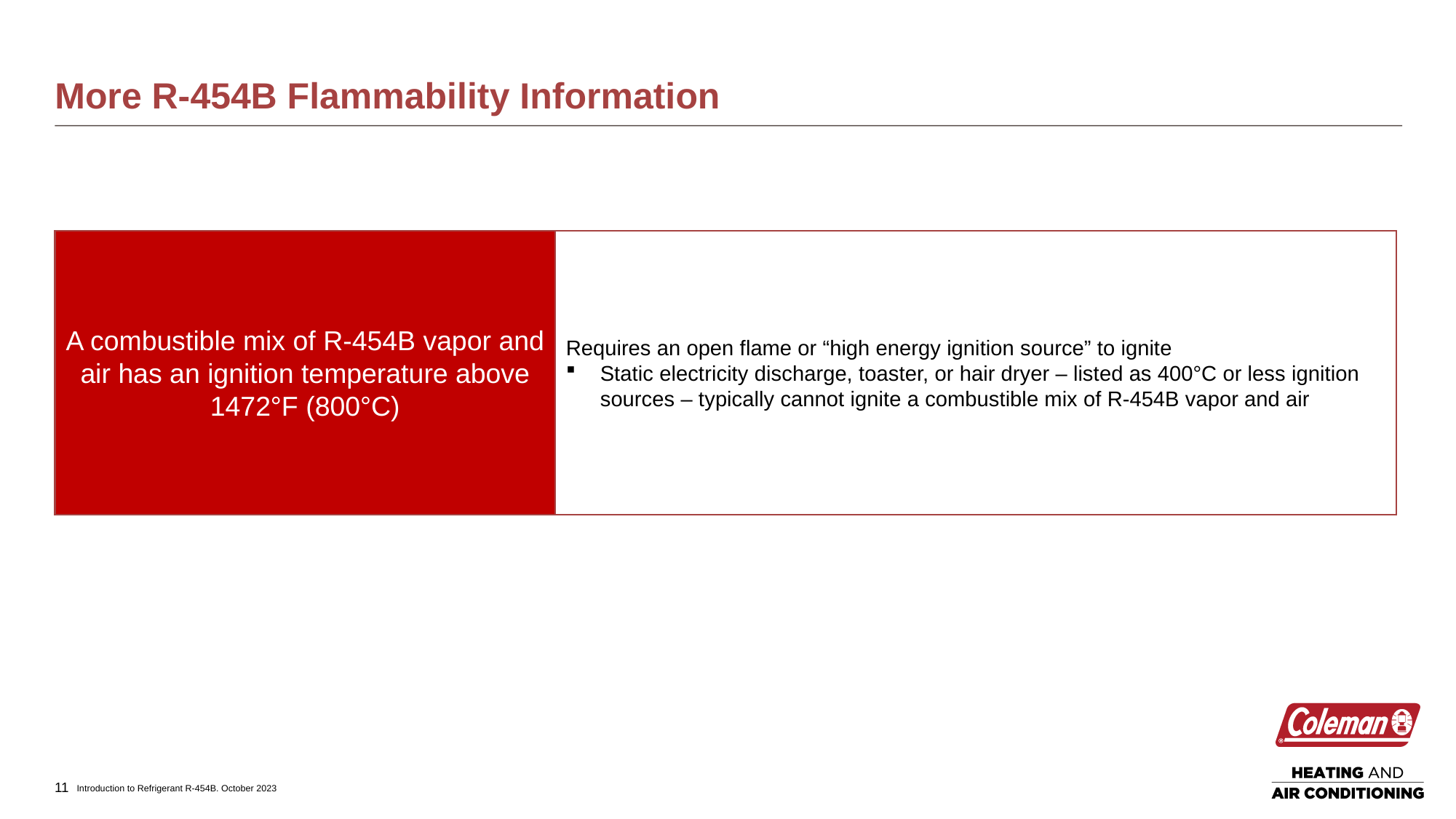

# More R-454B Flammability Information
Requires an open flame or “high energy ignition source” to ignite
Static electricity discharge, toaster, or hair dryer – listed as 400°C or less ignition sources – typically cannot ignite a combustible mix of R-454B vapor and air
A combustible mix of R-454B vapor and air has an ignition temperature above 1472°F (800°C)